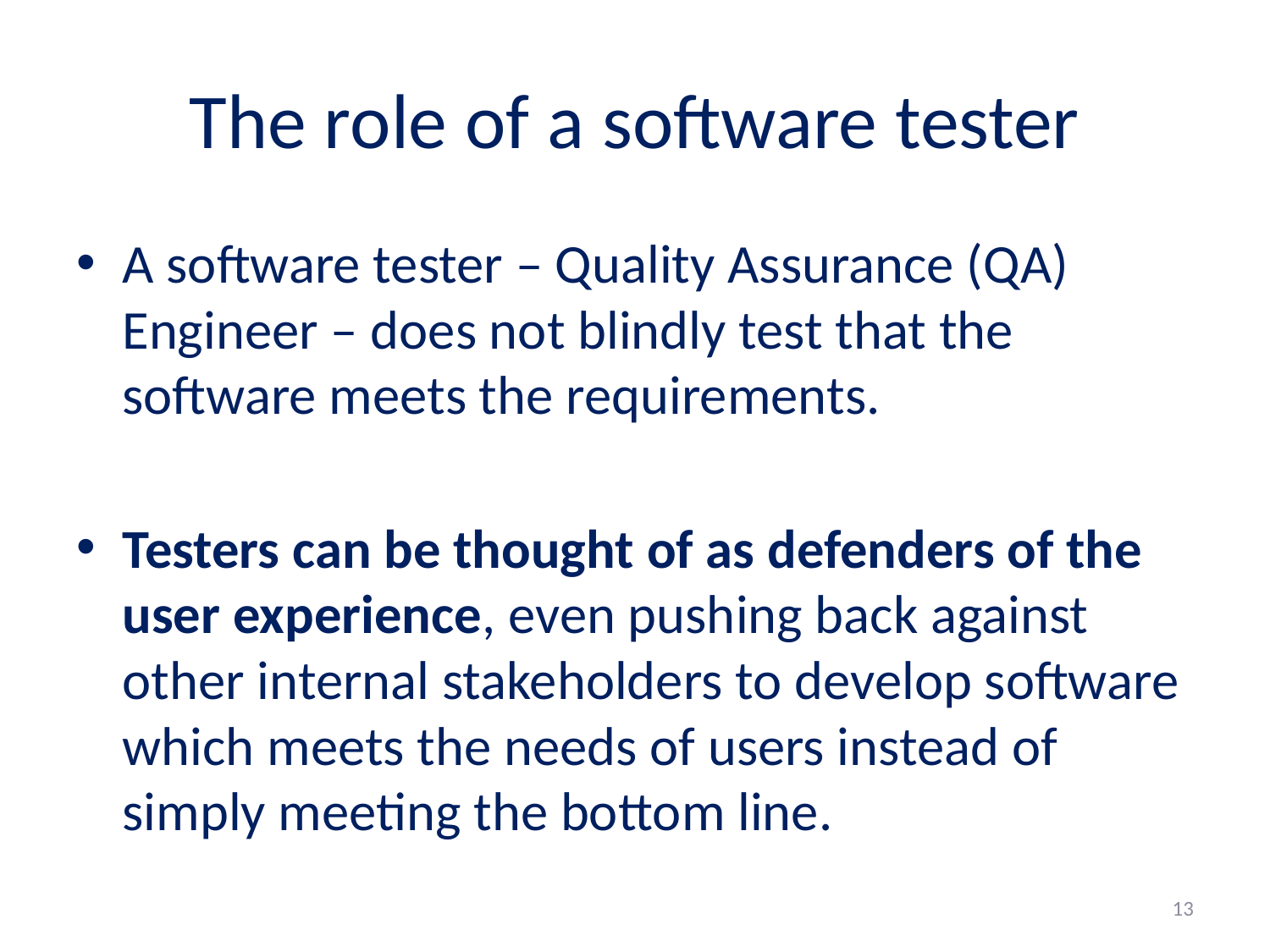

# The role of a software tester
A software tester – Quality Assurance (QA) Engineer – does not blindly test that the software meets the requirements.

Testers can be thought of as defenders of the user experience, even pushing back against other internal stakeholders to develop software which meets the needs of users instead of simply meeting the bottom line.
13